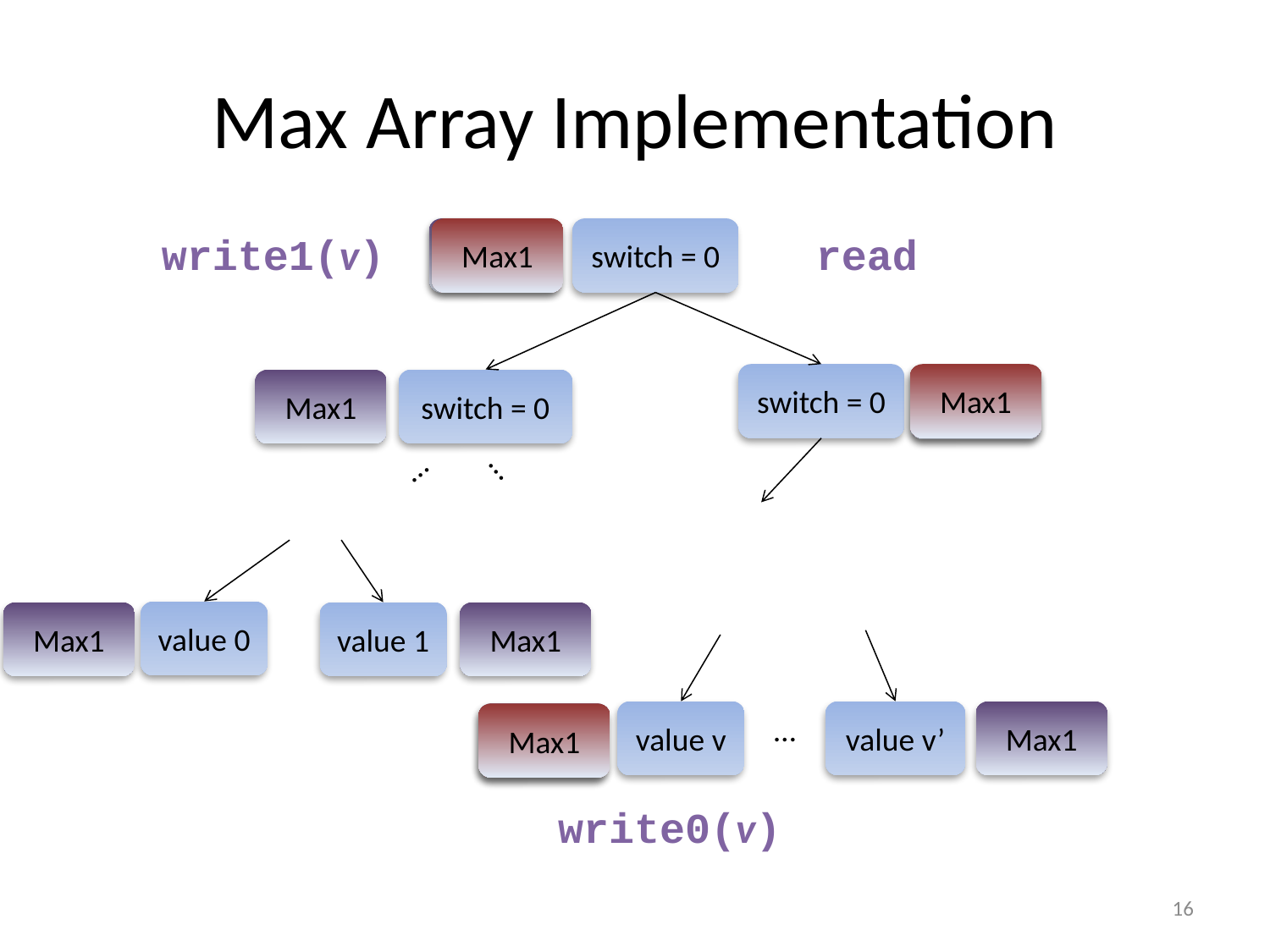

# Max Array Implementation
Max1
Max1
switch = 0
write1(v)
read
switch = 0
Max1
Max1
switch = 0
Max1
…
…
value 0
Max1
value 1
Max1
value v
value v’
Max1
Max1
Max1
…
write0(v)
16